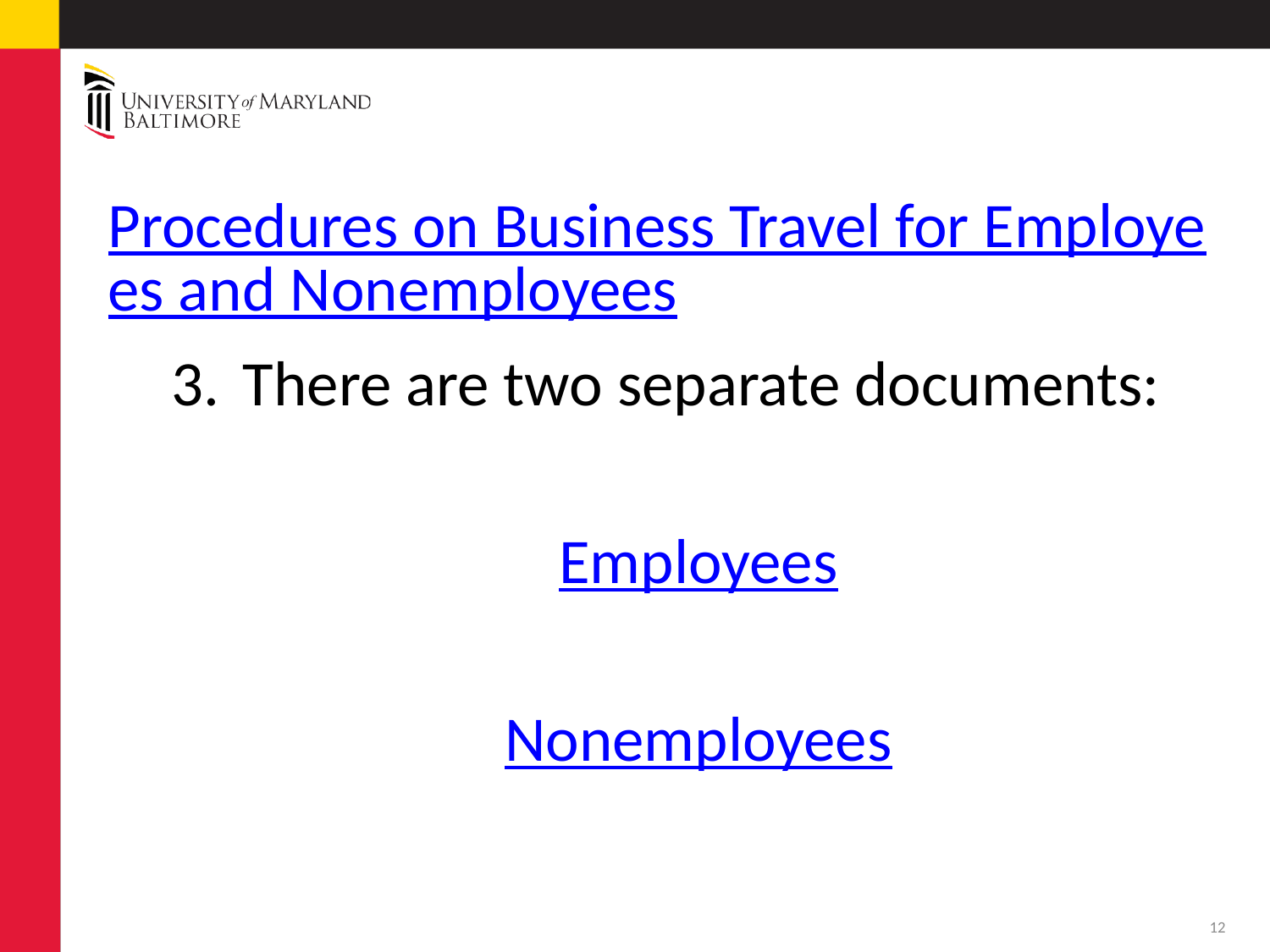

# Procedures on Business Travel for Employees and Nonemployees

There are two separate documents:

Employees

Nonemployees

12